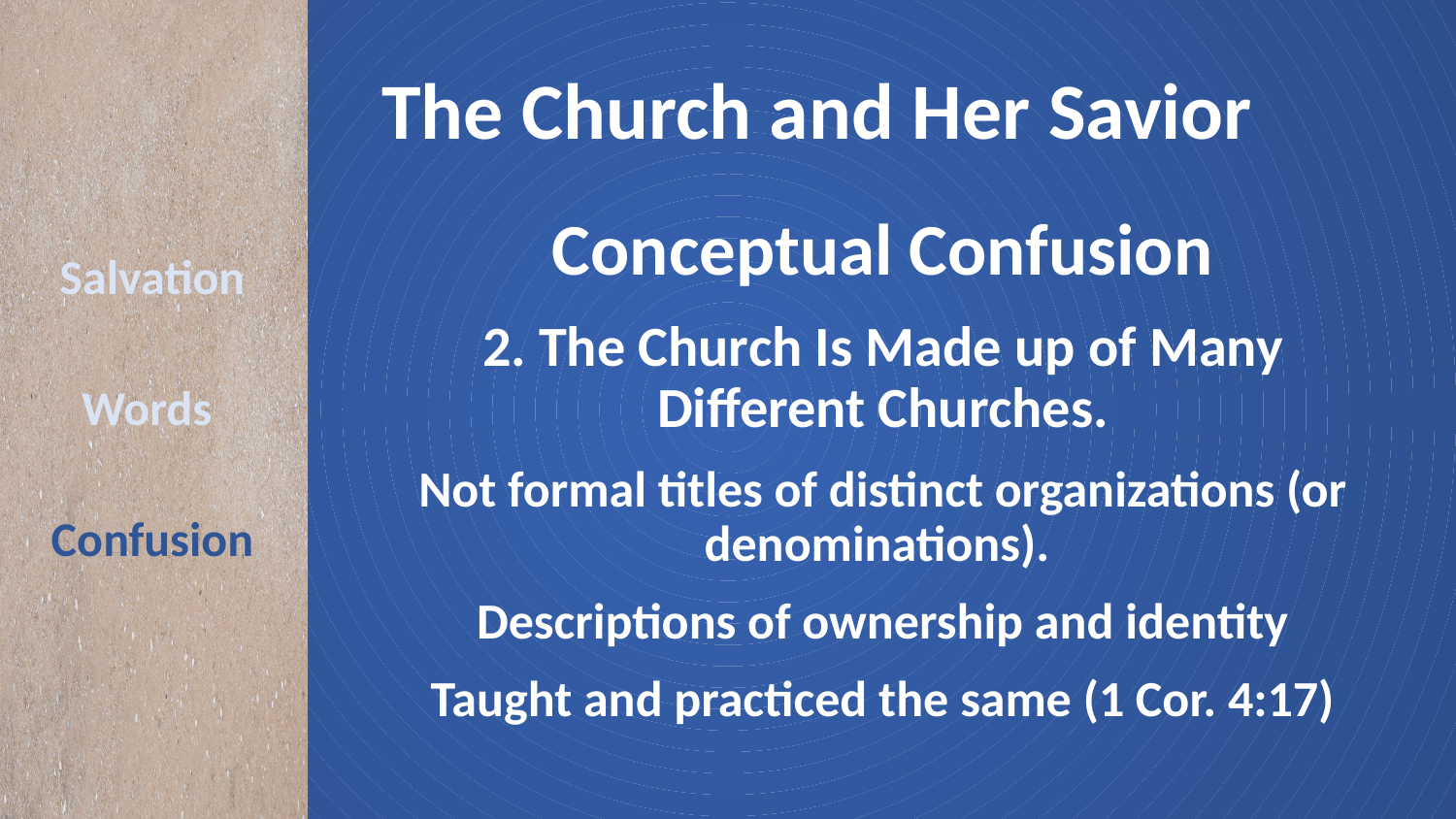

# The Church and Her Savior
Conceptual Confusion
2. The Church Is Made up of Many Different Churches.
Not formal titles of distinct organizations (or denominations).
Descriptions of ownership and identity
Taught and practiced the same (1 Cor. 4:17)
Salvation
Words
Confusion